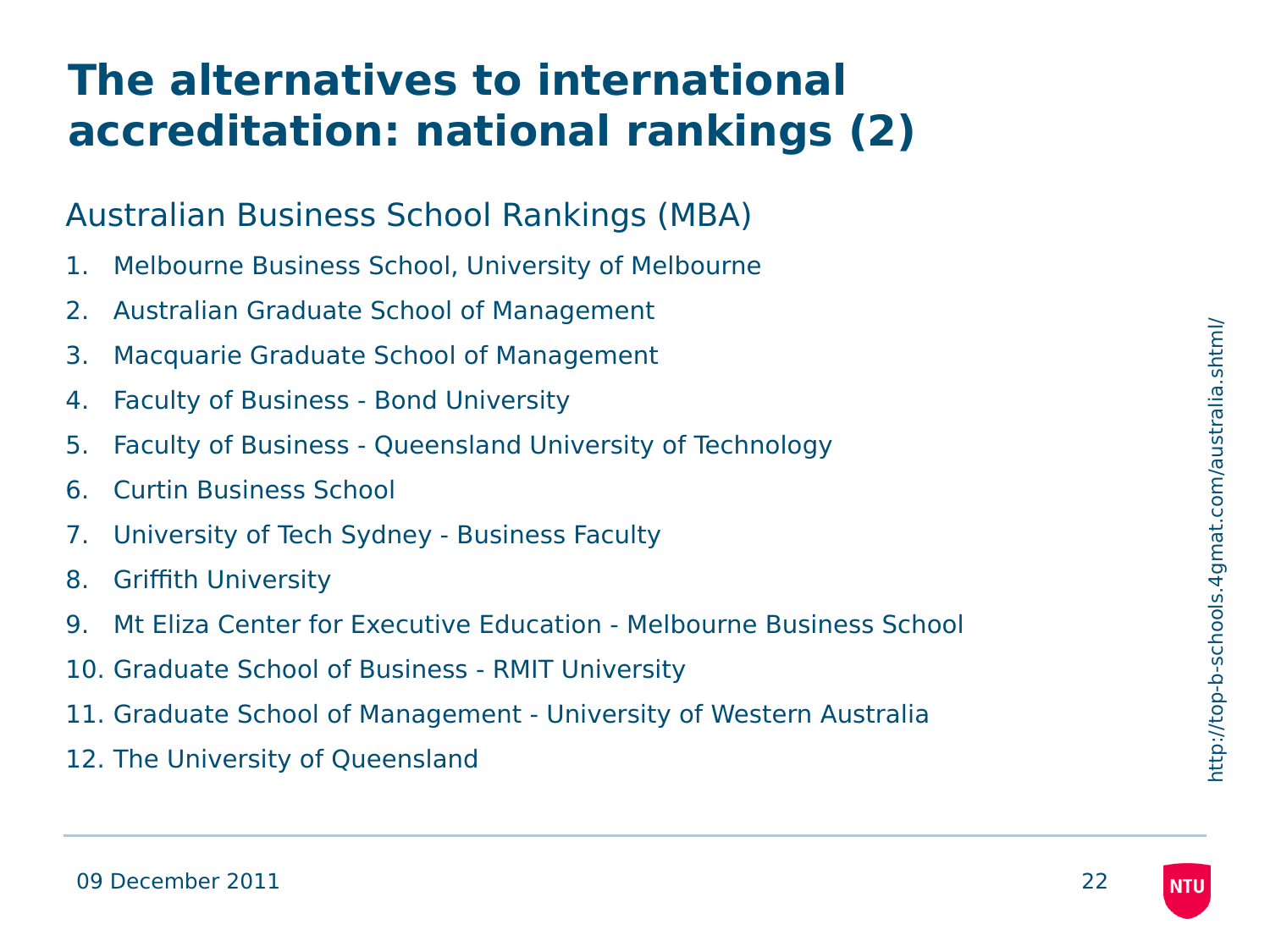

# The alternatives to international accreditation: national rankings (2)
Australian Business School Rankings (MBA)
Melbourne Business School, University of Melbourne
Australian Graduate School of Management
Macquarie Graduate School of Management
Faculty of Business - Bond University
Faculty of Business - Queensland University of Technology
Curtin Business School
University of Tech Sydney - Business Faculty
Griffith University
Mt Eliza Center for Executive Education - Melbourne Business School
Graduate School of Business - RMIT University
Graduate School of Management - University of Western Australia
The University of Queensland
http://top-b-schools.4gmat.com/australia.shtml/
09 December 2011
22